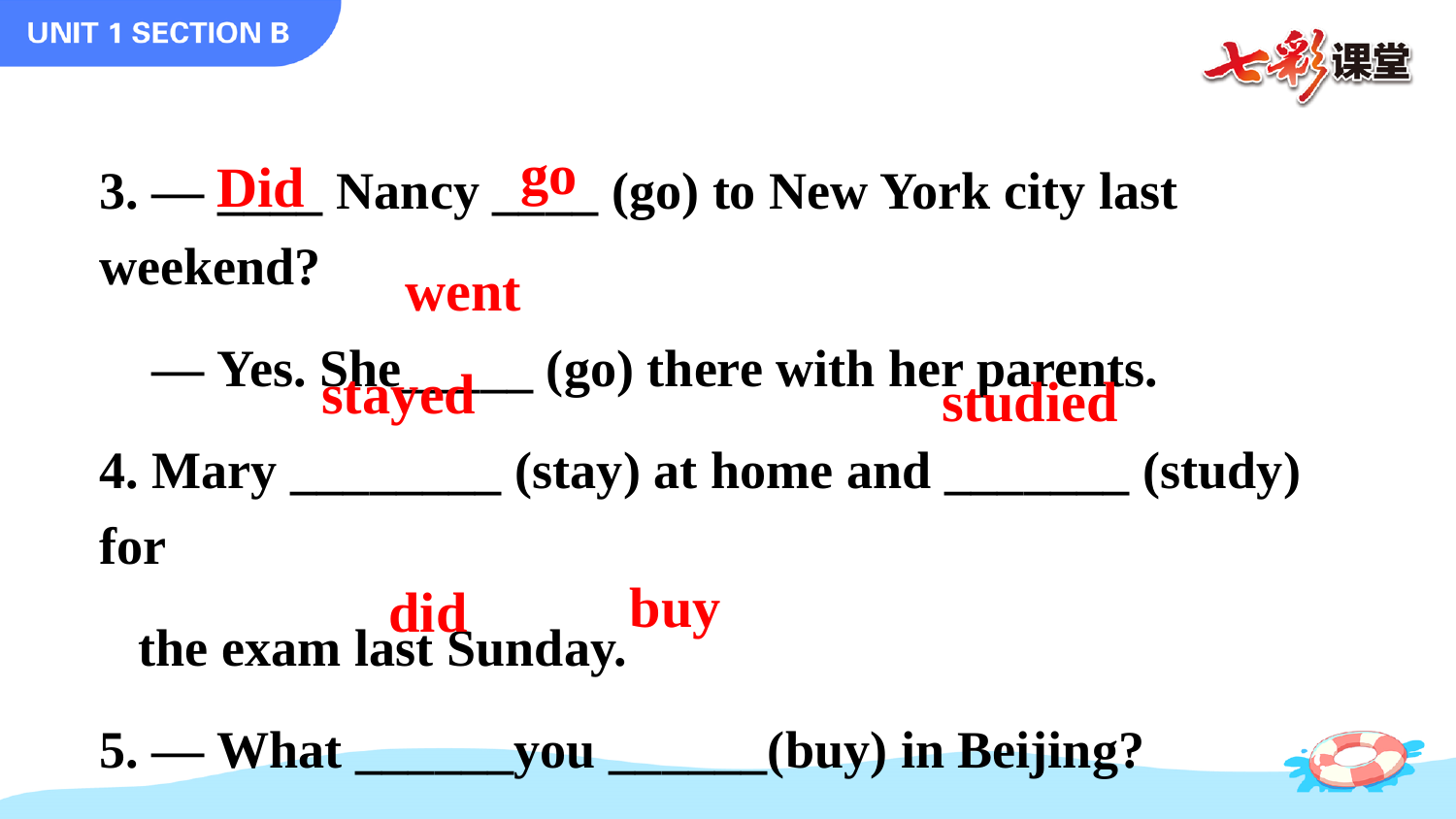

go
3. — ____ Nancy ____ (go) to New York city last weekend?
    — Yes. She_____ (go) there with her parents.
4. Mary ________ (stay) at home and _______ (study) for
   the exam last Sunday.
5. — What ______you ______(buy) in Beijing?
    — I bought nothing.
Did
went
stayed
studied
buy
did